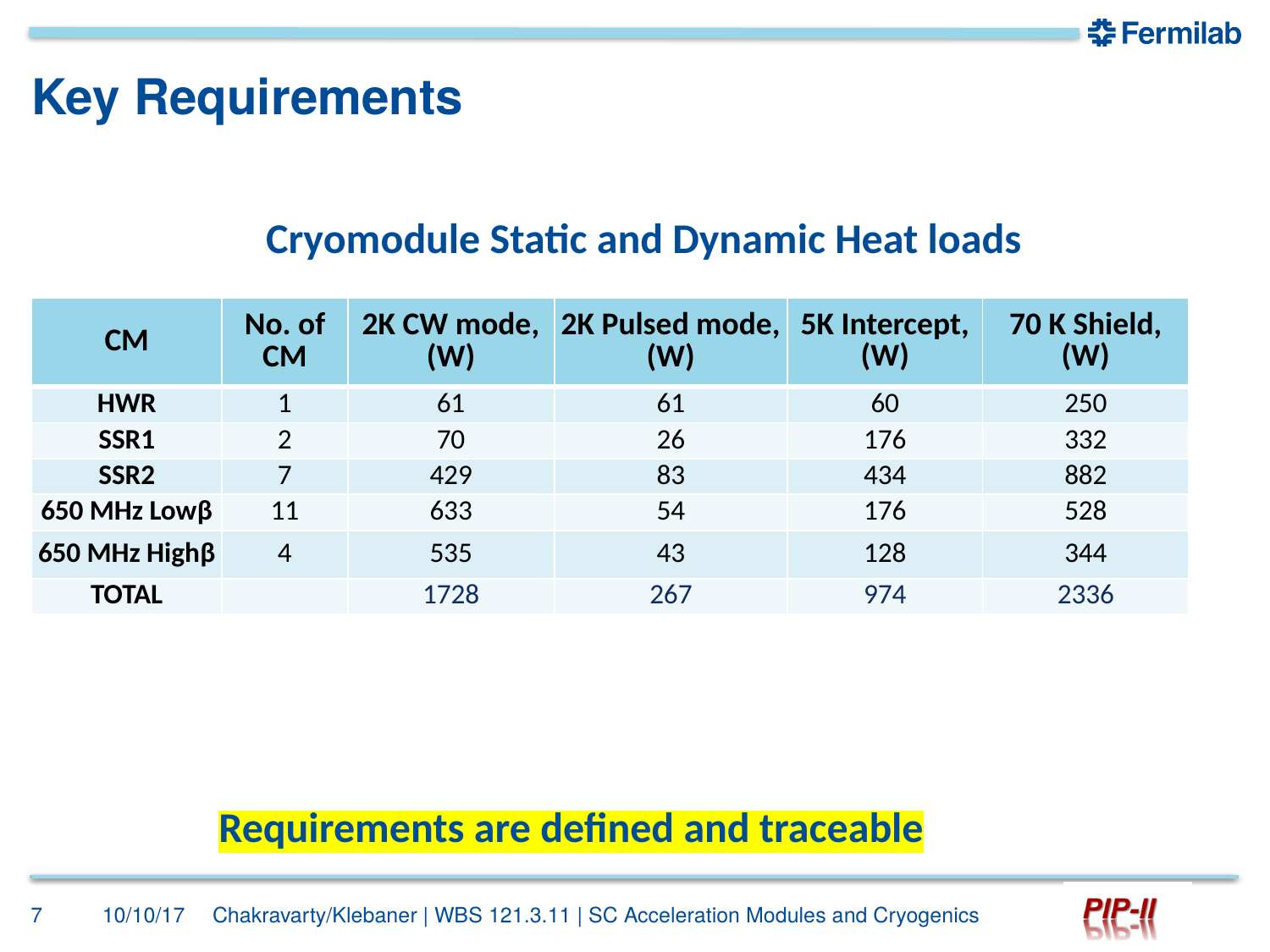

# Key Requirements
Cryomodule Static and Dynamic Heat loads
| CM | No. of CM | 2K CW mode, (W) | 2K Pulsed mode, (W) | 5K Intercept, (W) | 70 K Shield, (W) |
| --- | --- | --- | --- | --- | --- |
| HWR | 1 | 61 | 61 | 60 | 250 |
| SSR1 | 2 | 70 | 26 | 176 | 332 |
| SSR2 | 7 | 429 | 83 | 434 | 882 |
| 650 MHz Lowβ | 11 | 633 | 54 | 176 | 528 |
| 650 MHz Highβ | 4 | 535 | 43 | 128 | 344 |
| TOTAL |  | 1728 | 267 | 974 | 2336 |
Requirements are defined and traceable
7
10/10/17
Chakravarty/Klebaner | WBS 121.3.11 | SC Acceleration Modules and Cryogenics